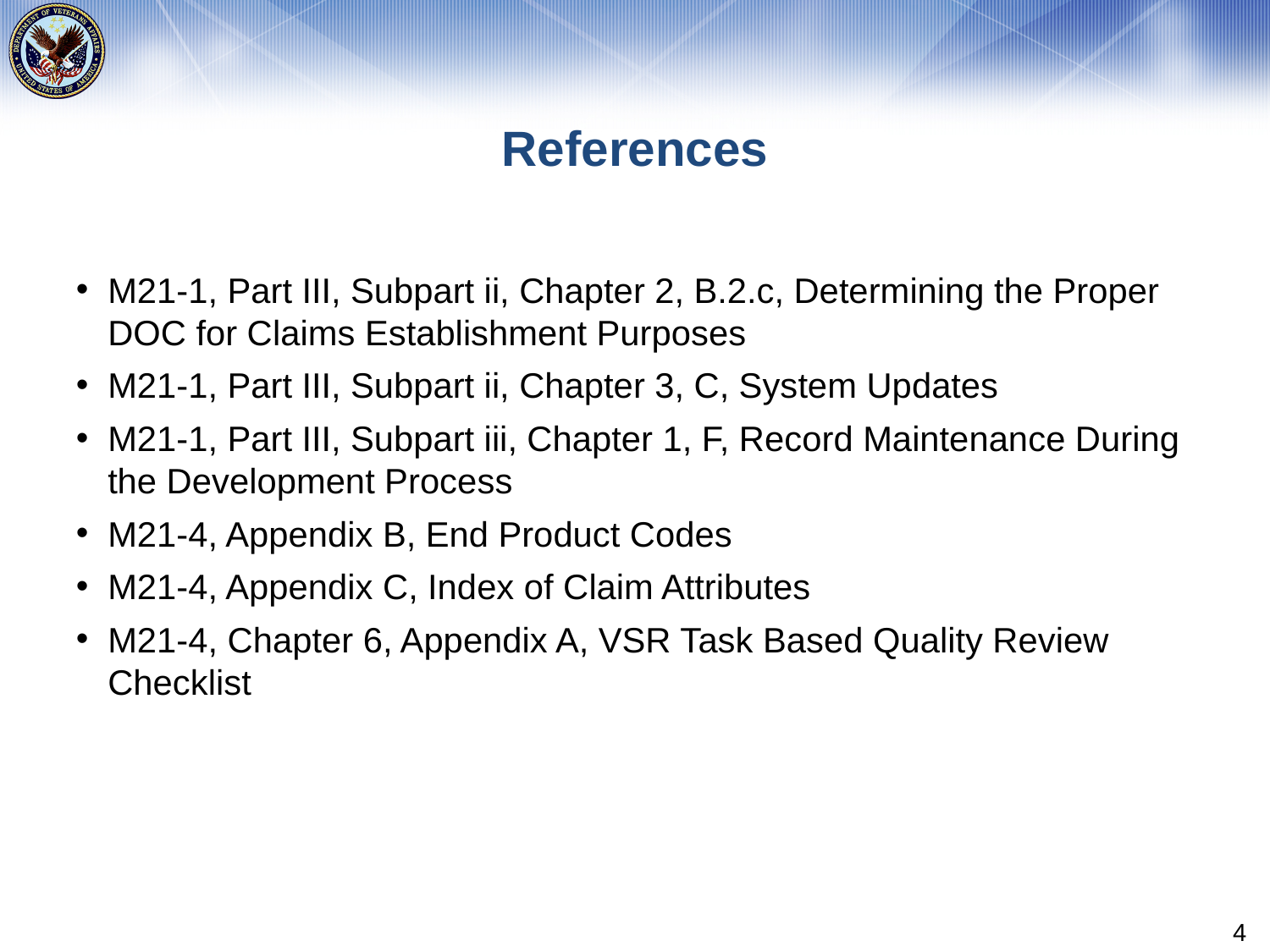

# References
M21-1, Part III, Subpart ii, Chapter 2, B.2.c, Determining the Proper DOC for Claims Establishment Purposes
M21-1, Part III, Subpart ii, Chapter 3, C, System Updates
M21-1, Part III, Subpart iii, Chapter 1, F, Record Maintenance During the Development Process
M21-4, Appendix B, End Product Codes
M21-4, Appendix C, Index of Claim Attributes
M21-4, Chapter 6, Appendix A, VSR Task Based Quality Review Checklist
4